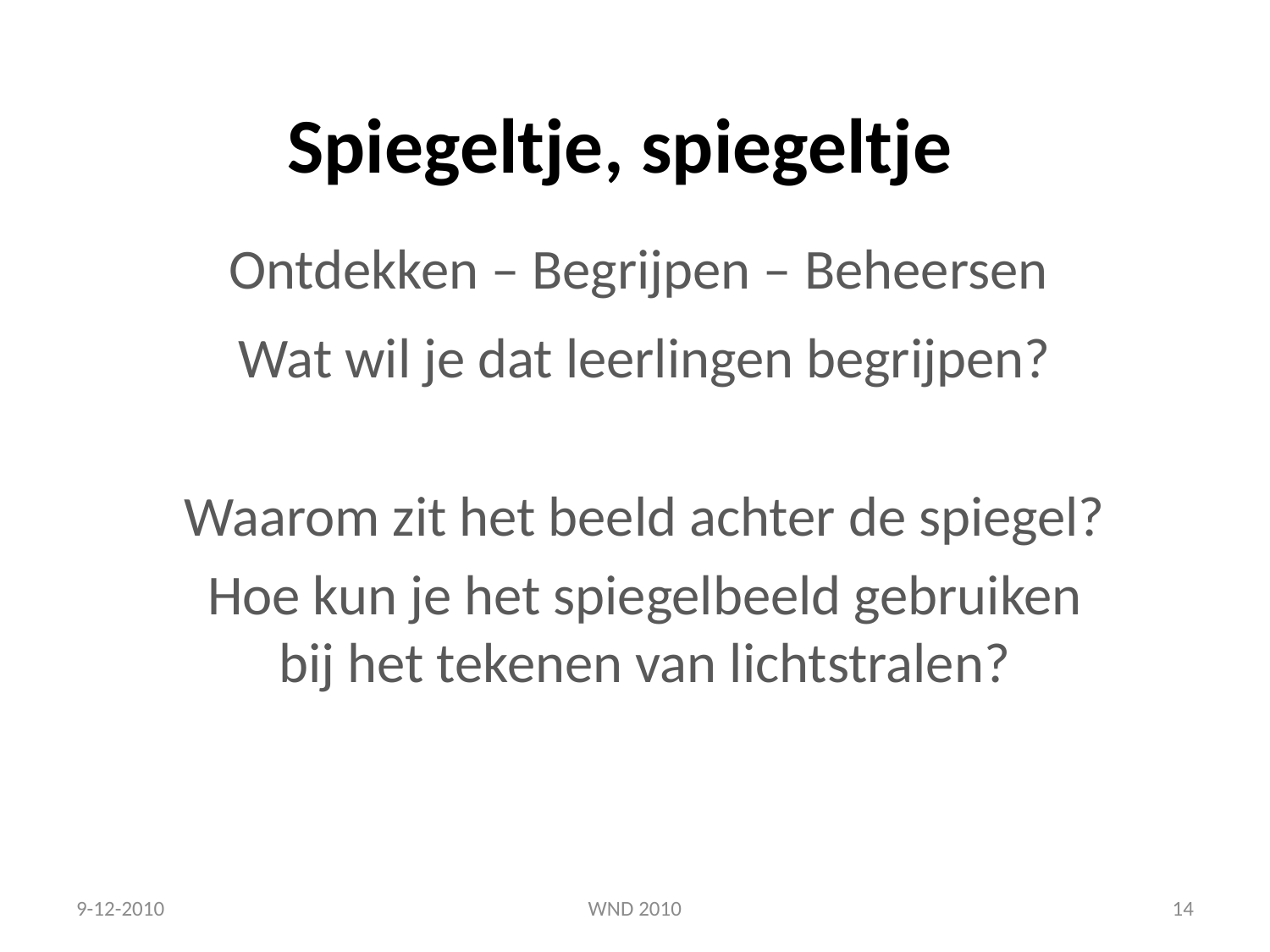

Spiegeltje, spiegeltje
Ontdekken – Begrijpen – Beheersen
Wat wil je dat leerlingen begrijpen?

Waarom zit het beeld achter de spiegel?
Hoe kun je het spiegelbeeld gebruiken bij het tekenen van lichtstralen?

9-12-2010
WND 2010
14